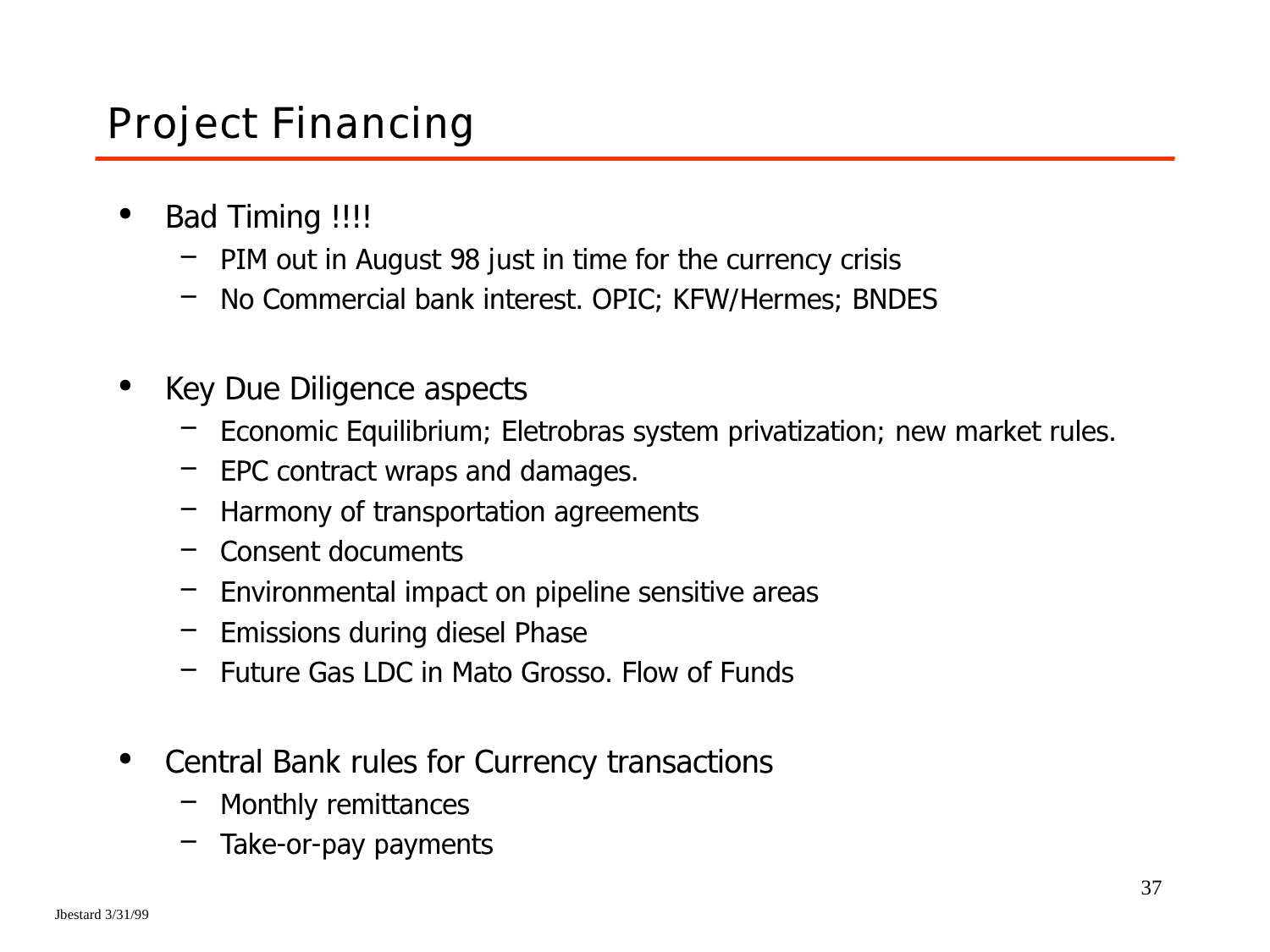

# Project Financing
Bad Timing !!!!
PIM out in August 98 just in time for the currency crisis
No Commercial bank interest. OPIC; KFW/Hermes; BNDES

Key Due Diligence aspects
Economic Equilibrium; Eletrobras system privatization; new market rules.
EPC contract wraps and damages.
Harmony of transportation agreements
Consent documents
Environmental impact on pipeline sensitive areas
Emissions during diesel Phase
Future Gas LDC in Mato Grosso. Flow of Funds

Central Bank rules for Currency transactions
Monthly remittances
Take-or-pay payments
37